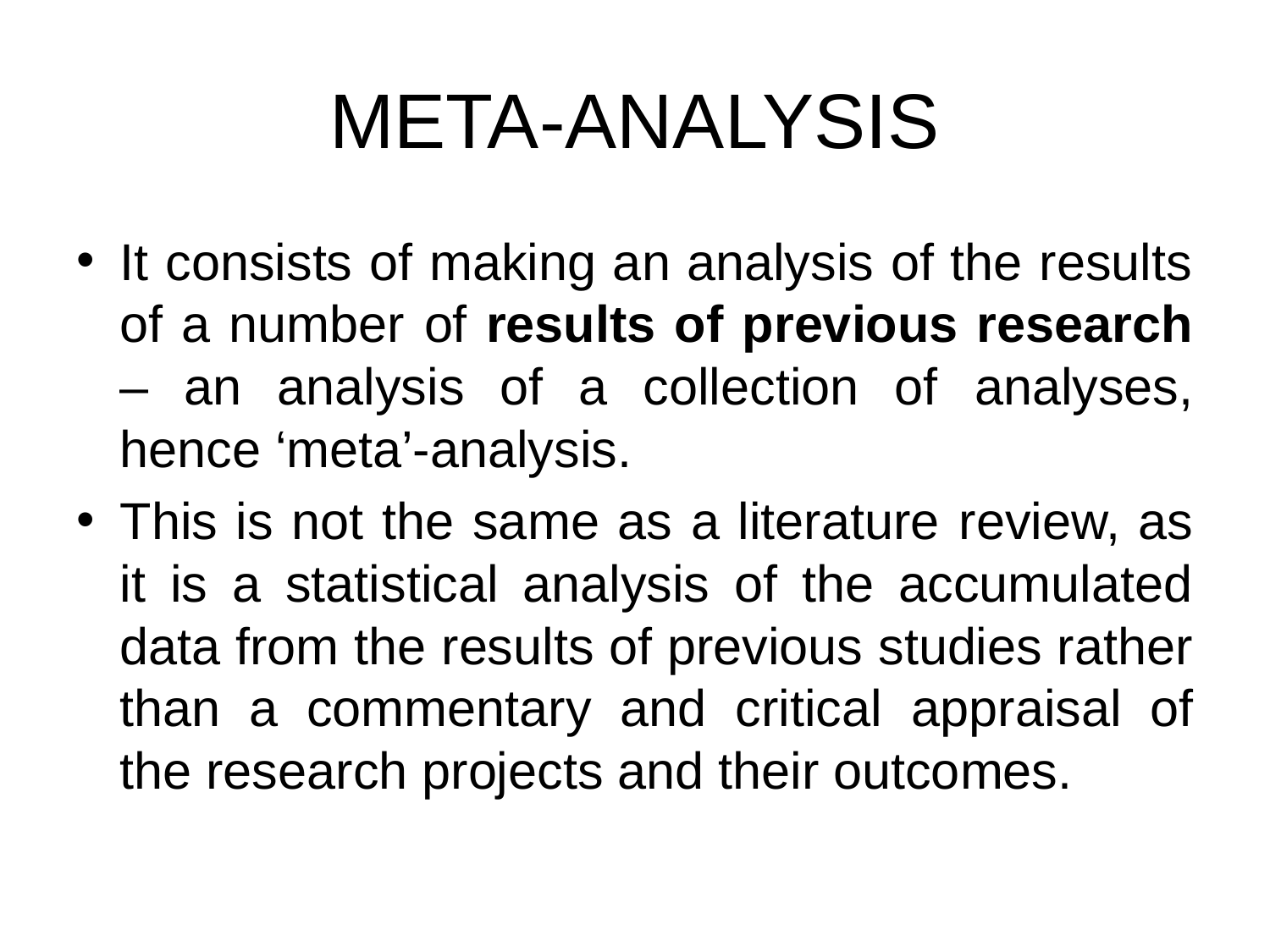

# META-ANALYSIS
It consists of making an analysis of the results of a number of results of previous research – an analysis of a collection of analyses, hence ‘meta’-analysis.
This is not the same as a literature review, as it is a statistical analysis of the accumulated data from the results of previous studies rather than a commentary and critical appraisal of the research projects and their outcomes.